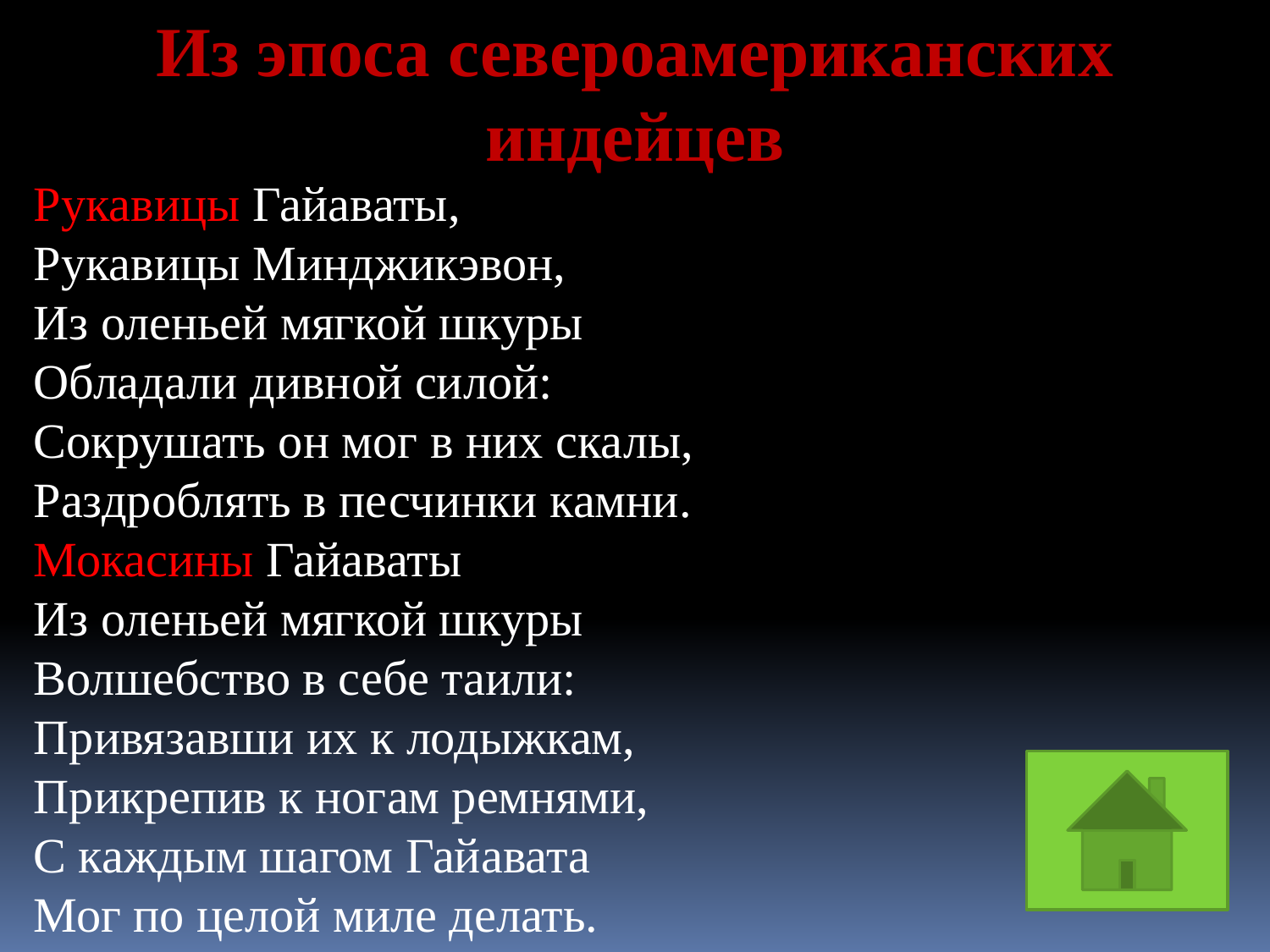

Из эпоса североамериканских индейцев
Рукавицы Гайаваты,
Рукавицы Минджикэвон,
Из оленьей мягкой шкуры
Обладали дивной силой:
Сокрушать он мог в них скалы,
Раздроблять в песчинки камни.
Мокасины Гайаваты
Из оленьей мягкой шкуры
Волшебство в себе таили:
Привязавши их к лодыжкам,
Прикрепив к ногам ремнями,
С каждым шагом Гайавата
Мог по целой миле делать.